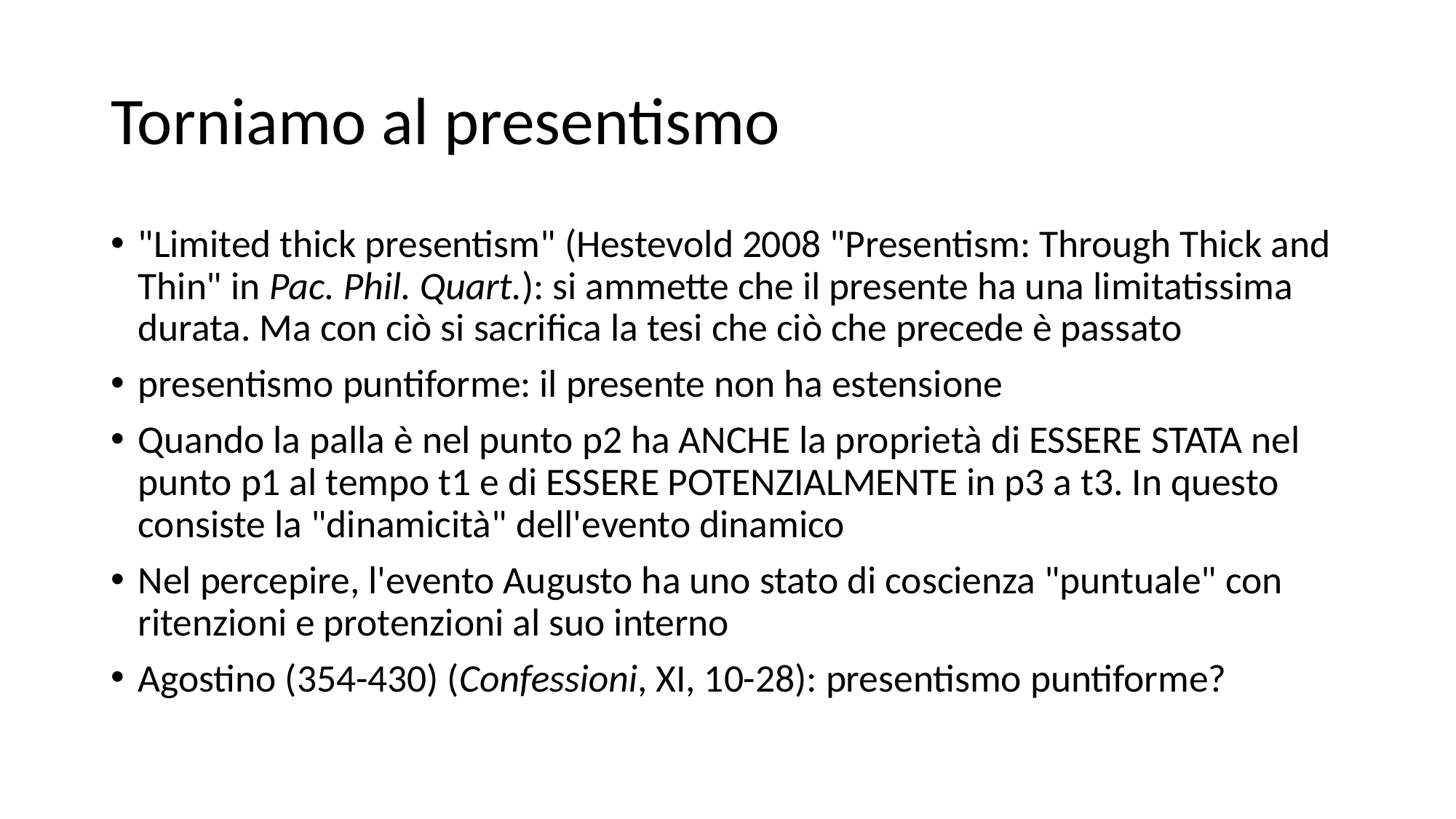

# Torniamo al presentismo
"Limited thick presentism" (Hestevold 2008 "Presentism: Through Thick and Thin" in Pac. Phil. Quart.): si ammette che il presente ha una limitatissima durata. Ma con ciò si sacrifica la tesi che ciò che precede è passato
presentismo puntiforme: il presente non ha estensione
Quando la palla è nel punto p2 ha ANCHE la proprietà di ESSERE STATA nel punto p1 al tempo t1 e di ESSERE POTENZIALMENTE in p3 a t3. In questo consiste la "dinamicità" dell'evento dinamico
Nel percepire, l'evento Augusto ha uno stato di coscienza "puntuale" con ritenzioni e protenzioni al suo interno
Agostino (354-430) (Confessioni, XI, 10-28): presentismo puntiforme?